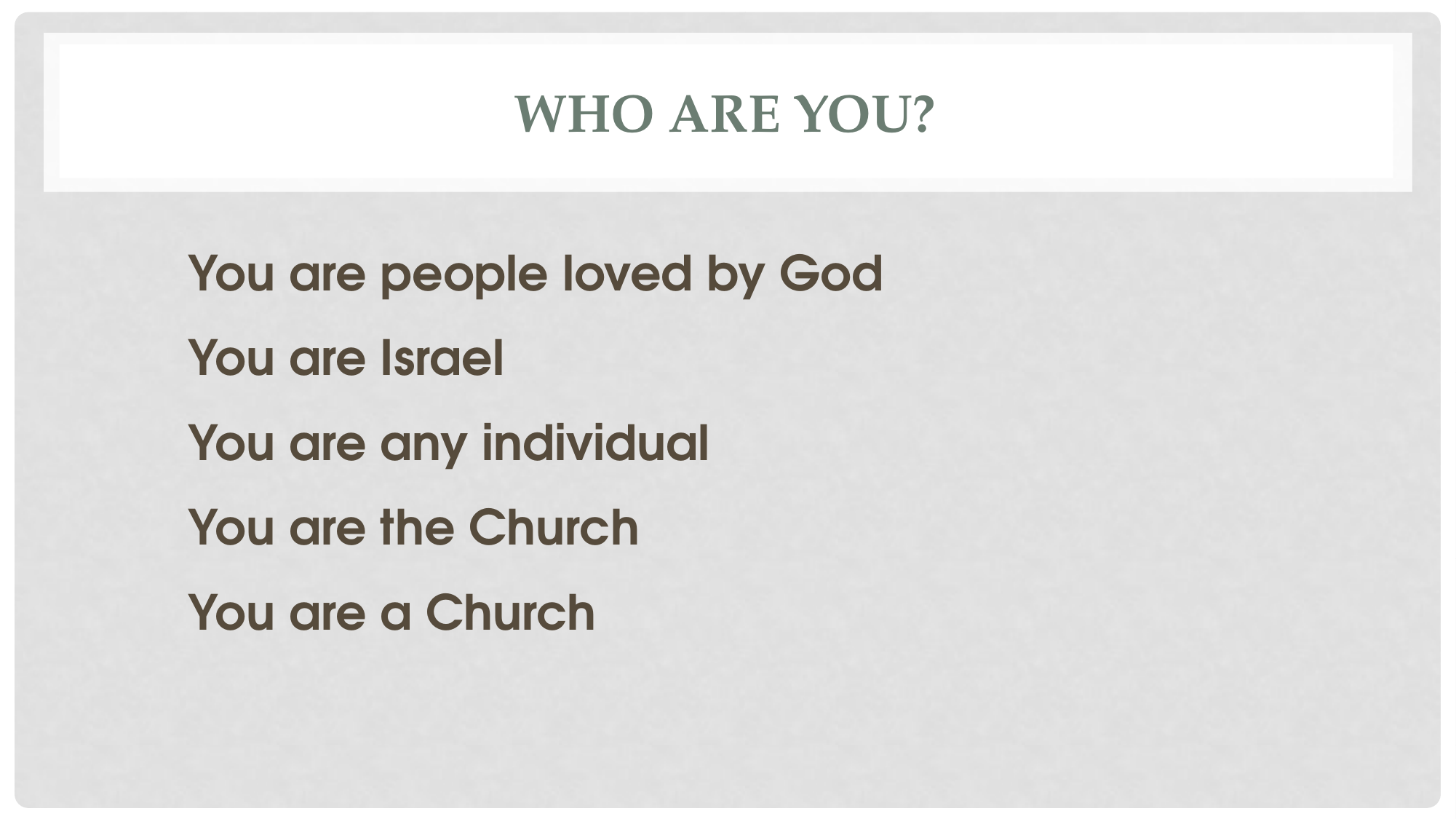

# Who are you?
You are people loved by God

You are Israel

You are any individual

You are the Church

You are a Church